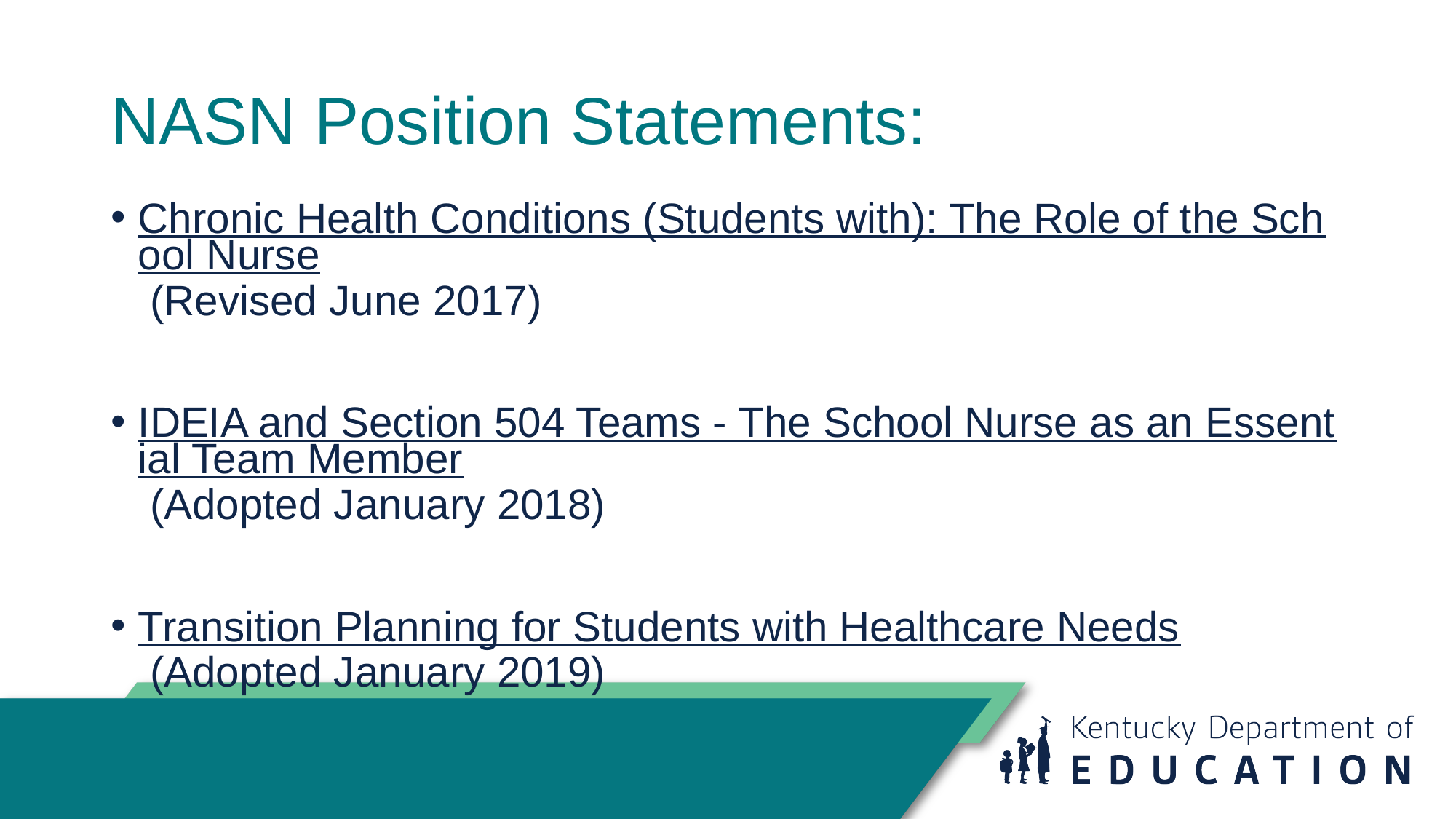

# NASN Position Statements:
Chronic Health Conditions (Students with): The Role of the School Nurse (Revised June 2017)

IDEIA and Section 504 Teams - The School Nurse as an Essential Team Member (Adopted January 2018)

Transition Planning for Students with Healthcare Needs (Adopted January 2019)